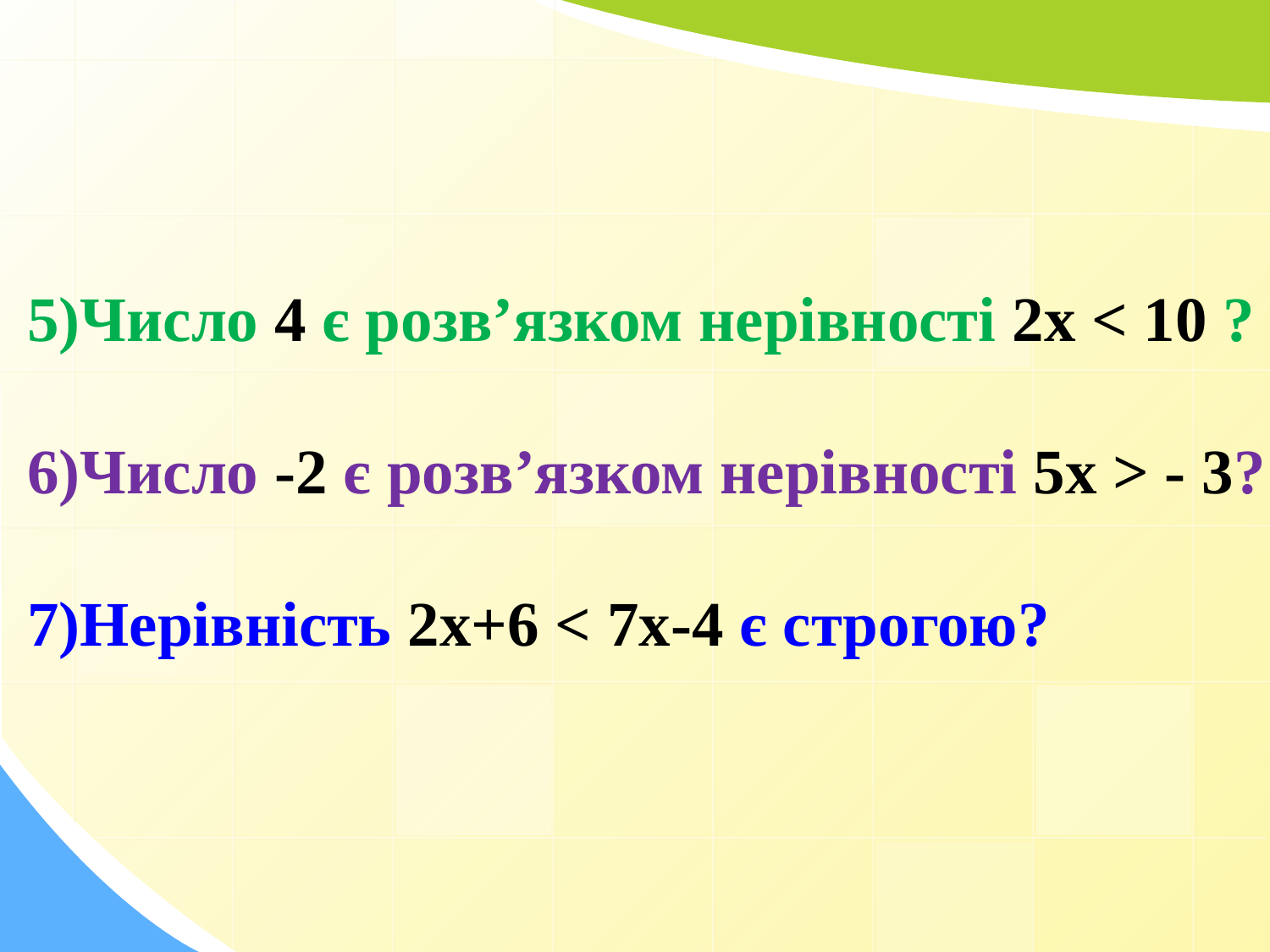

#
5)Число 4 є розв’язком нерівності 2х < 10 ?
6)Число -2 є розв’язком нерівності 5х > - 3?
7)Нерівність 2х+6 < 7х-4 є строгою?